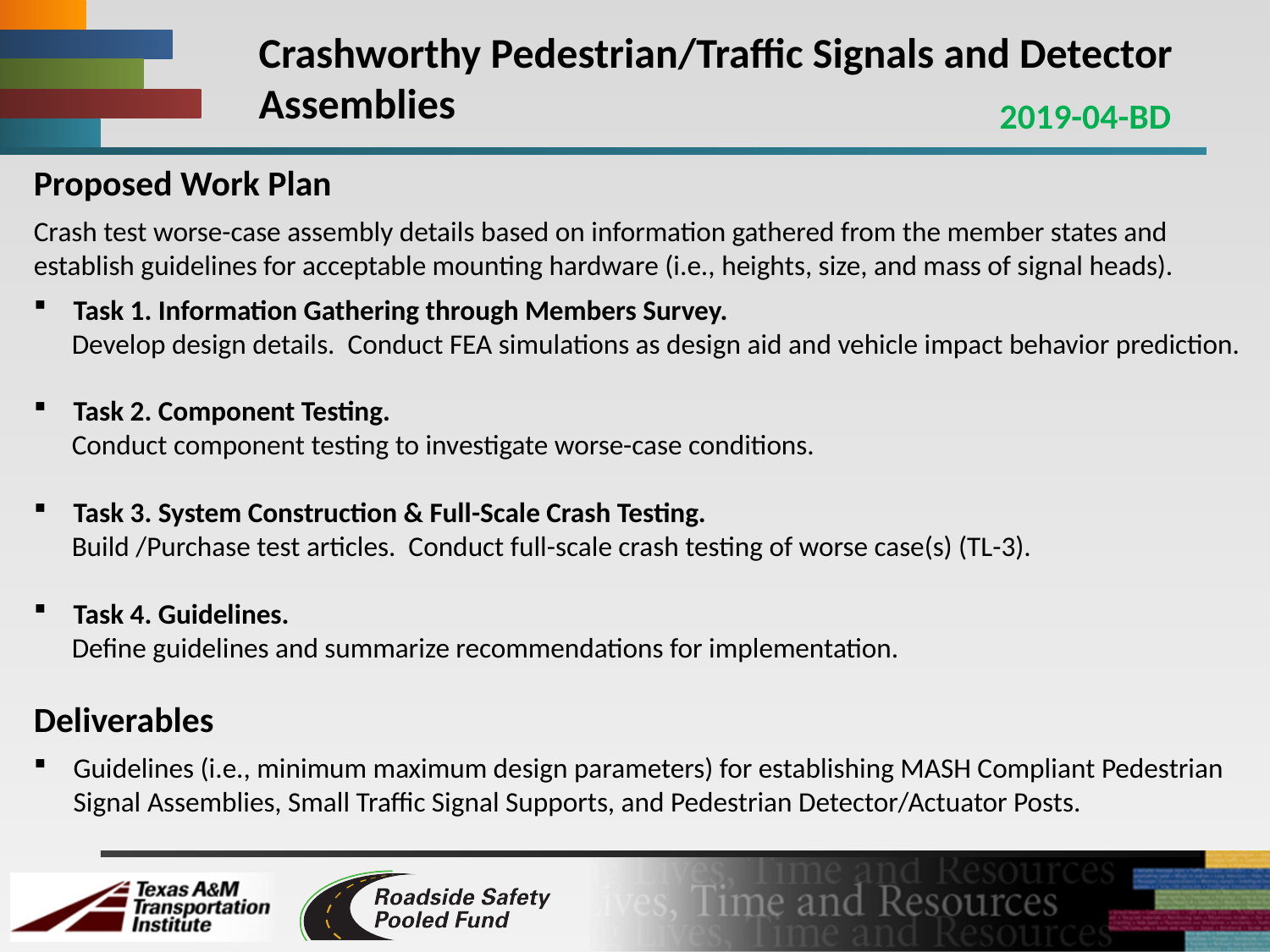

Crashworthy Pedestrian/Traffic Signals and Detector Assemblies
2019-04-BD
Proposed Work Plan
Crash test worse-case assembly details based on information gathered from the member states and establish guidelines for acceptable mounting hardware (i.e., heights, size, and mass of signal heads).
Task 1. Information Gathering through Members Survey.
      Develop design details.  Conduct FEA simulations as design aid and vehicle impact behavior prediction.

Task 2. Component Testing.
      Conduct component testing to investigate worse-case conditions.

Task 3. System Construction & Full-Scale Crash Testing.
      Build /Purchase test articles.  Conduct full-scale crash testing of worse case(s) (TL-3).

Task 4. Guidelines.
      Define guidelines and summarize recommendations for implementation.

Deliverables
Guidelines (i.e., minimum maximum design parameters) for establishing MASH Compliant Pedestrian Signal Assemblies, Small Traffic Signal Supports, and Pedestrian Detector/Actuator Posts.